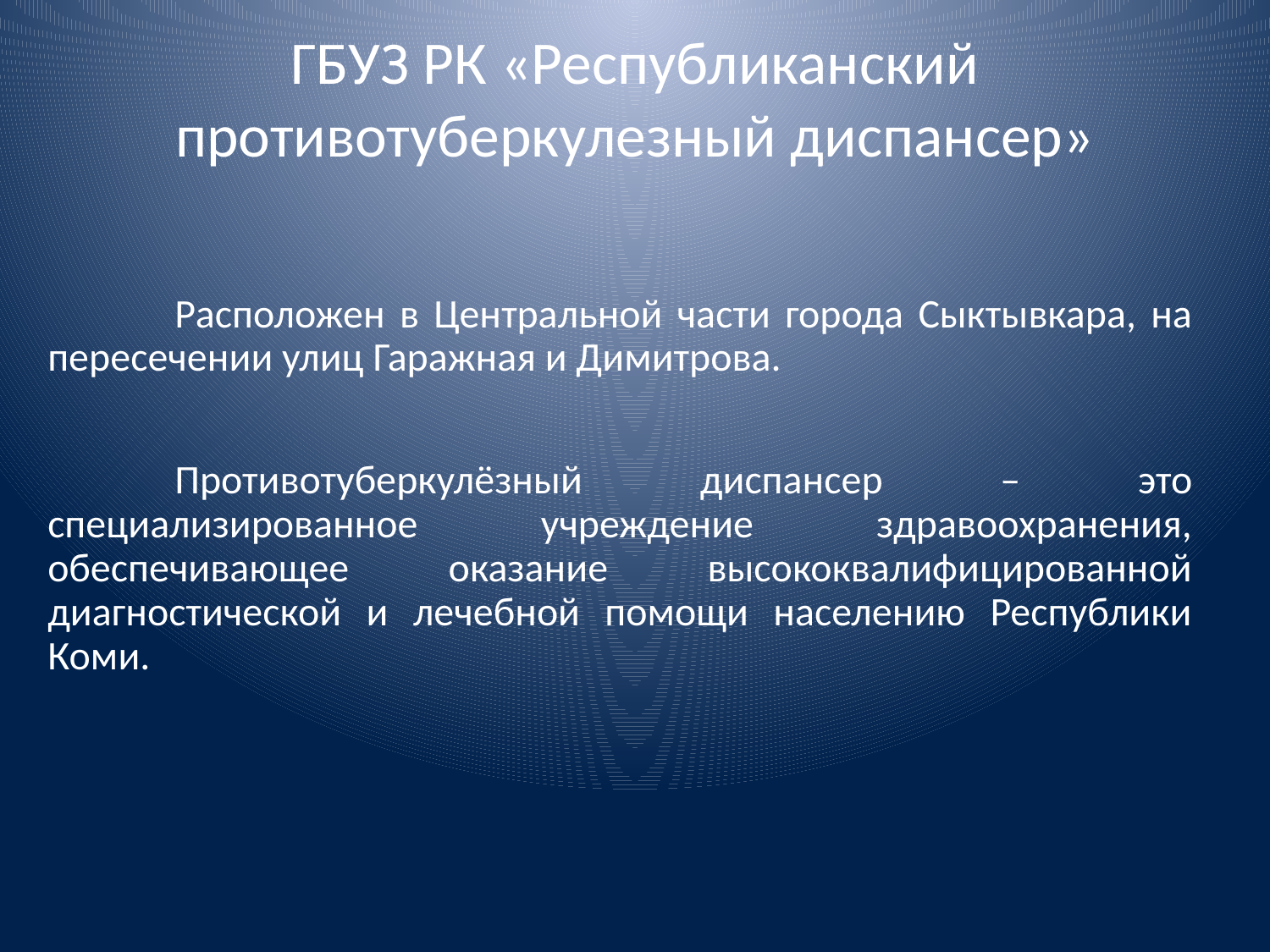

# ГБУЗ РК «Республиканский противотуберкулезный диспансер»
	Расположен в Центральной части города Сыктывкара, на пересечении улиц Гаражная и Димитрова.

	Противотуберкулёзный диспансер – это специализированное учреждение здравоохранения, обеспечивающее оказание высококвалифицированной диагностической и лечебной помощи населению Республики Коми.